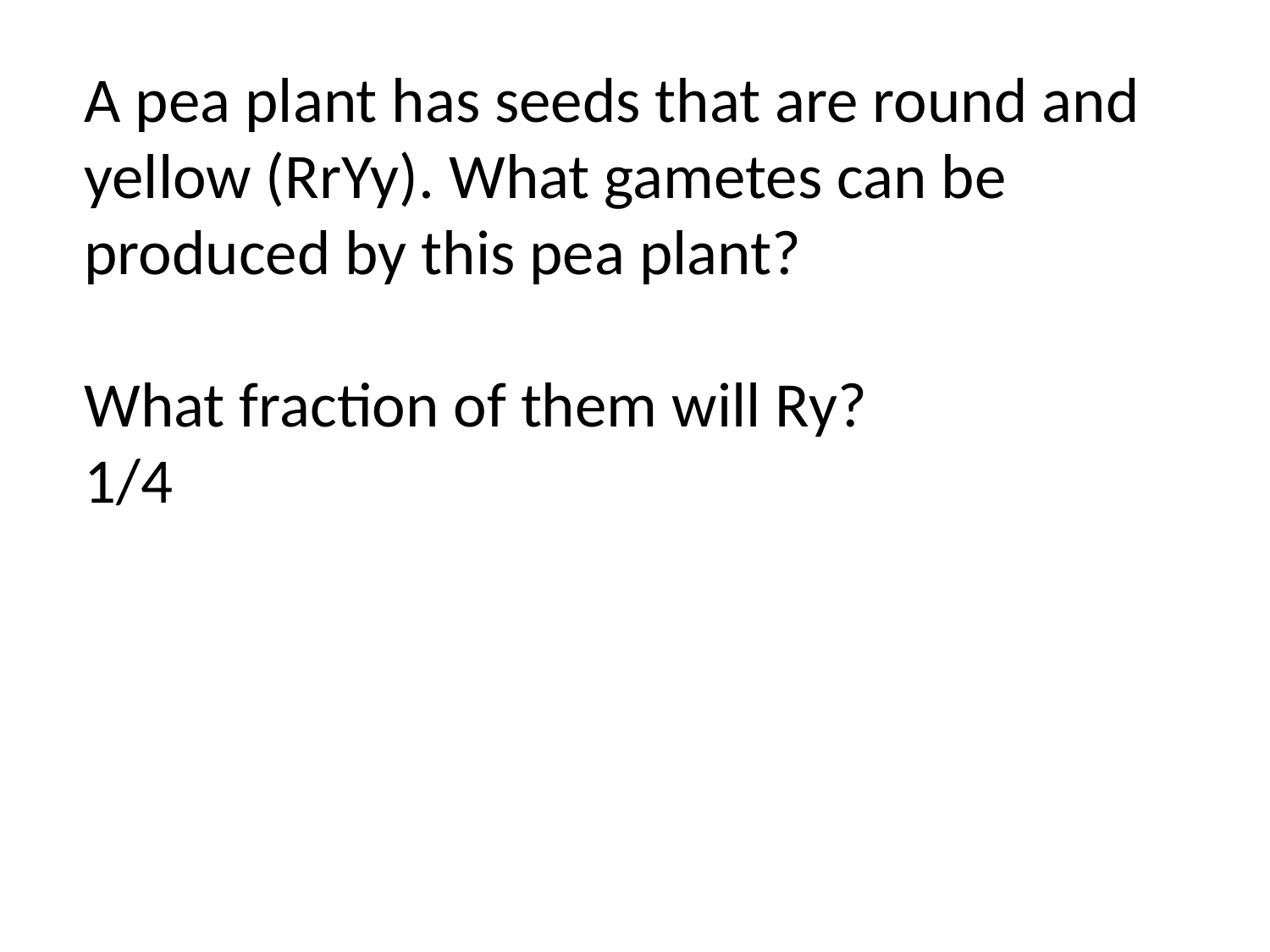

A pea plant has seeds that are round and yellow (RrYy). What gametes can be produced by this pea plant?

What fraction of them will Ry?
1/4